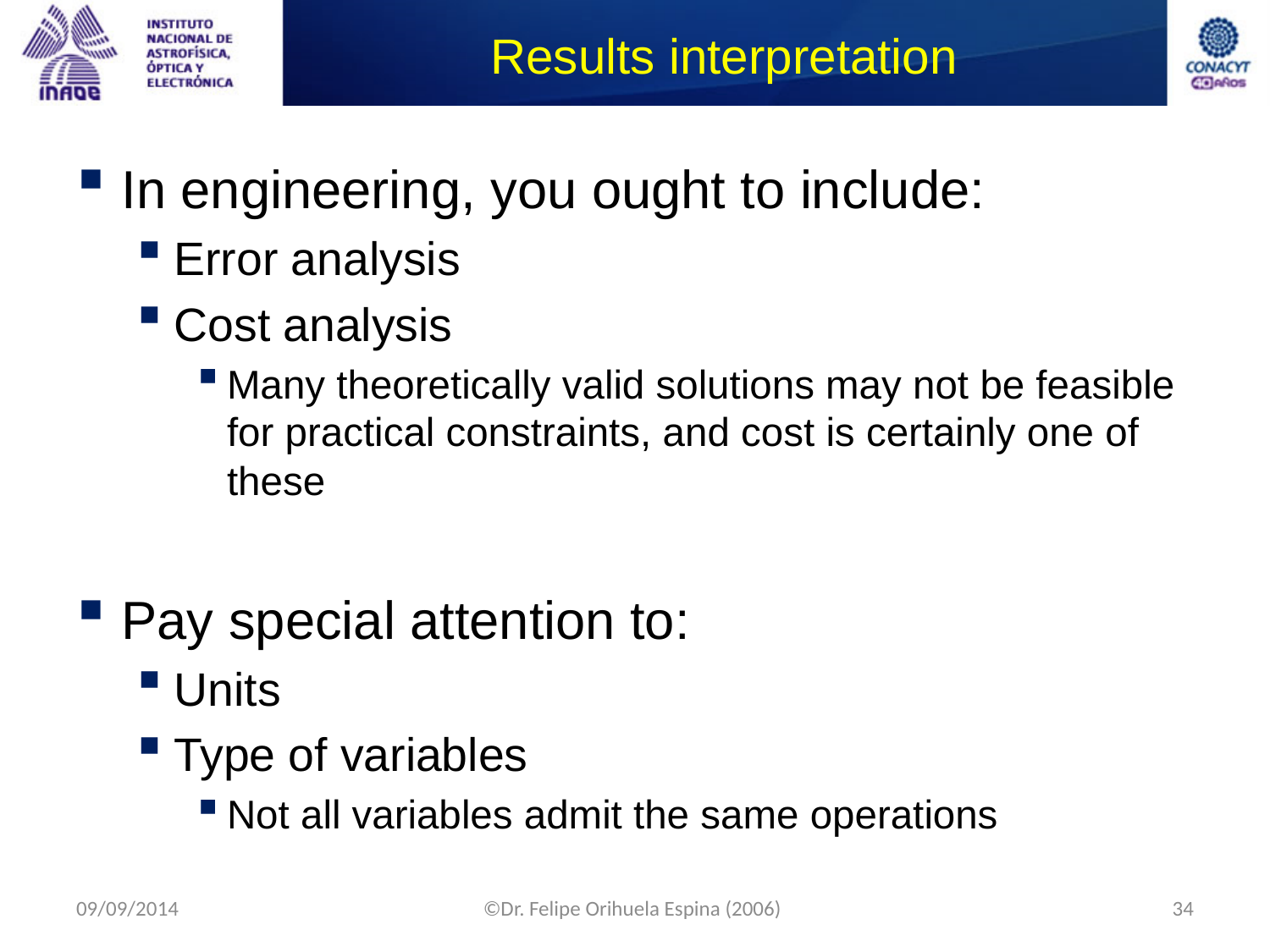

# Results interpretation
In engineering, you ought to include:
Error analysis
Cost analysis
Many theoretically valid solutions may not be feasible for practical constraints, and cost is certainly one of these

Pay special attention to:
Units
Type of variables
Not all variables admit the same operations
09/09/2014
©Dr. Felipe Orihuela Espina (2006)
34